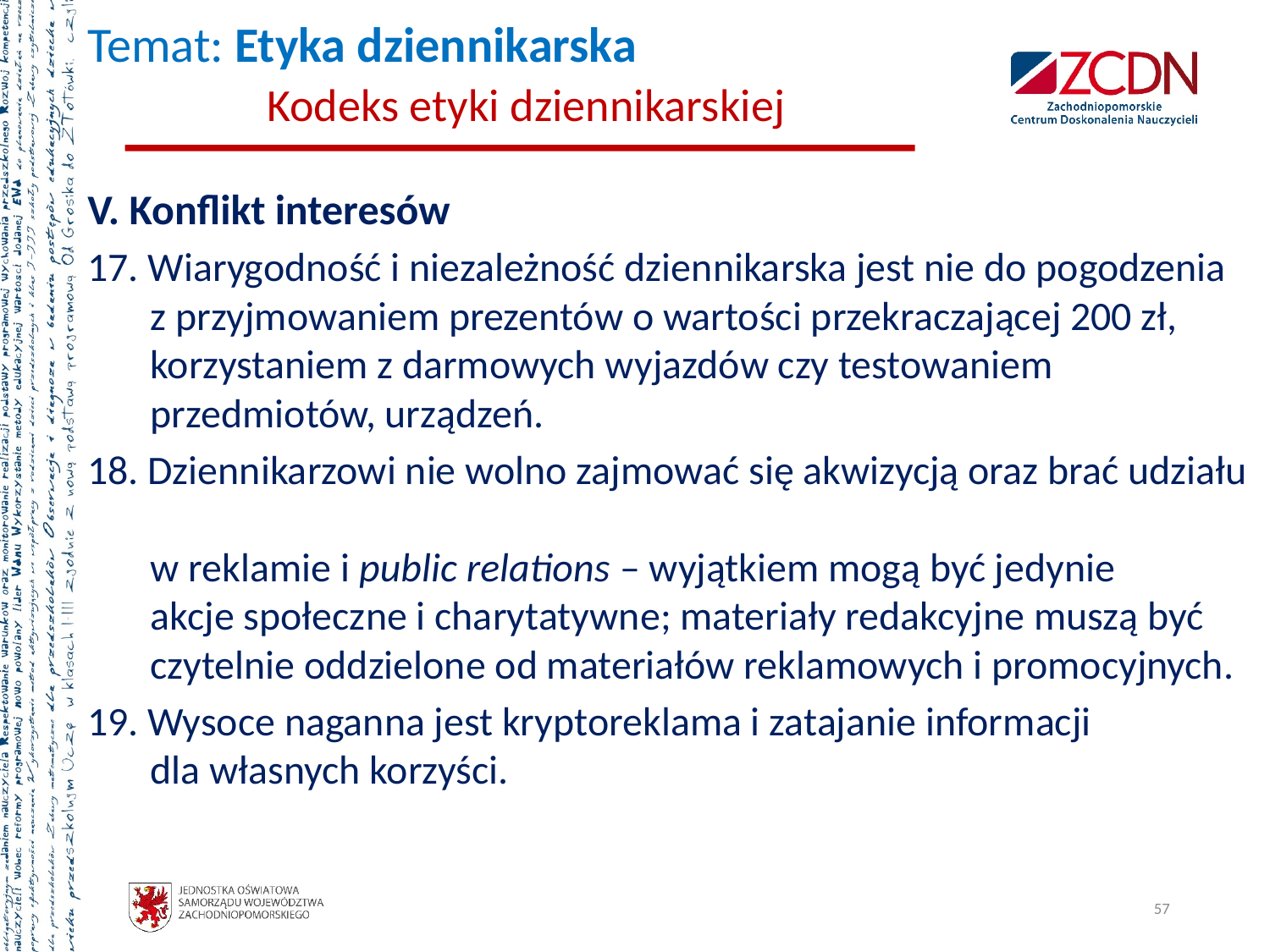

# Temat: Etyka dziennikarska Kodeks etyki dziennikarskiej
V. Konflikt interesów
17. Wiarygodność i niezależność dziennikarska jest nie do pogodzenia
   z przyjmowaniem prezentów o wartości przekraczającej 200 zł,
   korzystaniem z darmowych wyjazdów czy testowaniem
   przedmiotów, urządzeń.
18. Dziennikarzowi nie wolno zajmować się akwizycją oraz brać udziału
   w reklamie i public relations – wyjątkiem mogą być jedynie
   akcje społeczne i charytatywne; materiały redakcyjne muszą być
   czytelnie oddzielone od materiałów reklamowych i promocyjnych.
19. Wysoce naganna jest kryptoreklama i zatajanie informacji
   dla własnych korzyści.

57